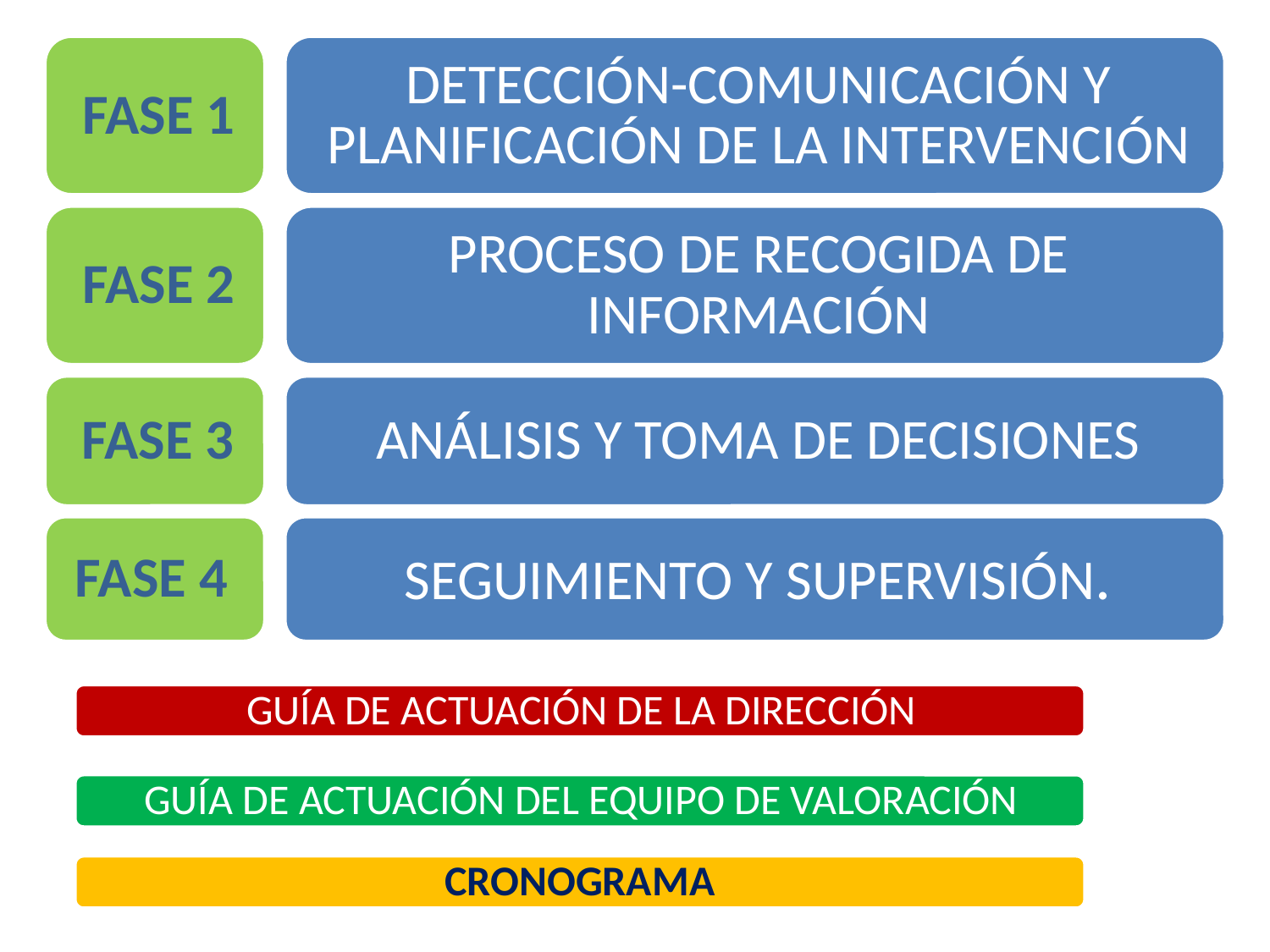

FASE 1
DETECCIÓN-COMUNICACIÓN Y PLANIFICACIÓN DE LA INTERVENCIÓN
FASE 2
PROCESO DE RECOGIDA DE INFORMACIÓN
FASE 3
ANÁLISIS Y TOMA DE DECISIONES
FASE 4
SEGUIMIENTO Y SUPERVISIÓN.
GUÍA DE ACTUACIÓN DE LA DIRECCIÓN
GUÍA DE ACTUACIÓN DEL EQUIPO DE VALORACIÓN

CRONOGRAMA